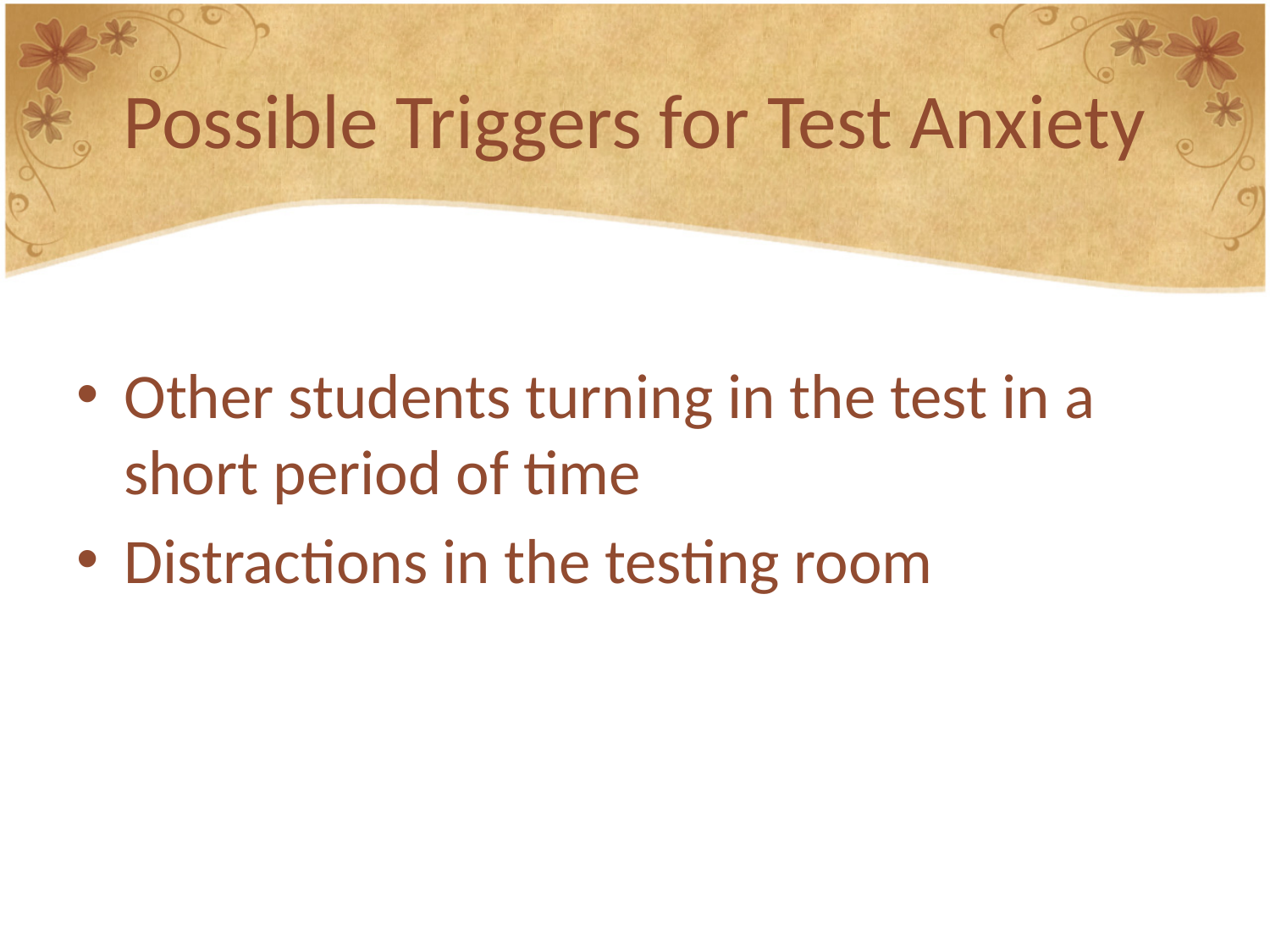

# Possible Triggers for Test Anxiety
Other students turning in the test in a short period of time
Distractions in the testing room